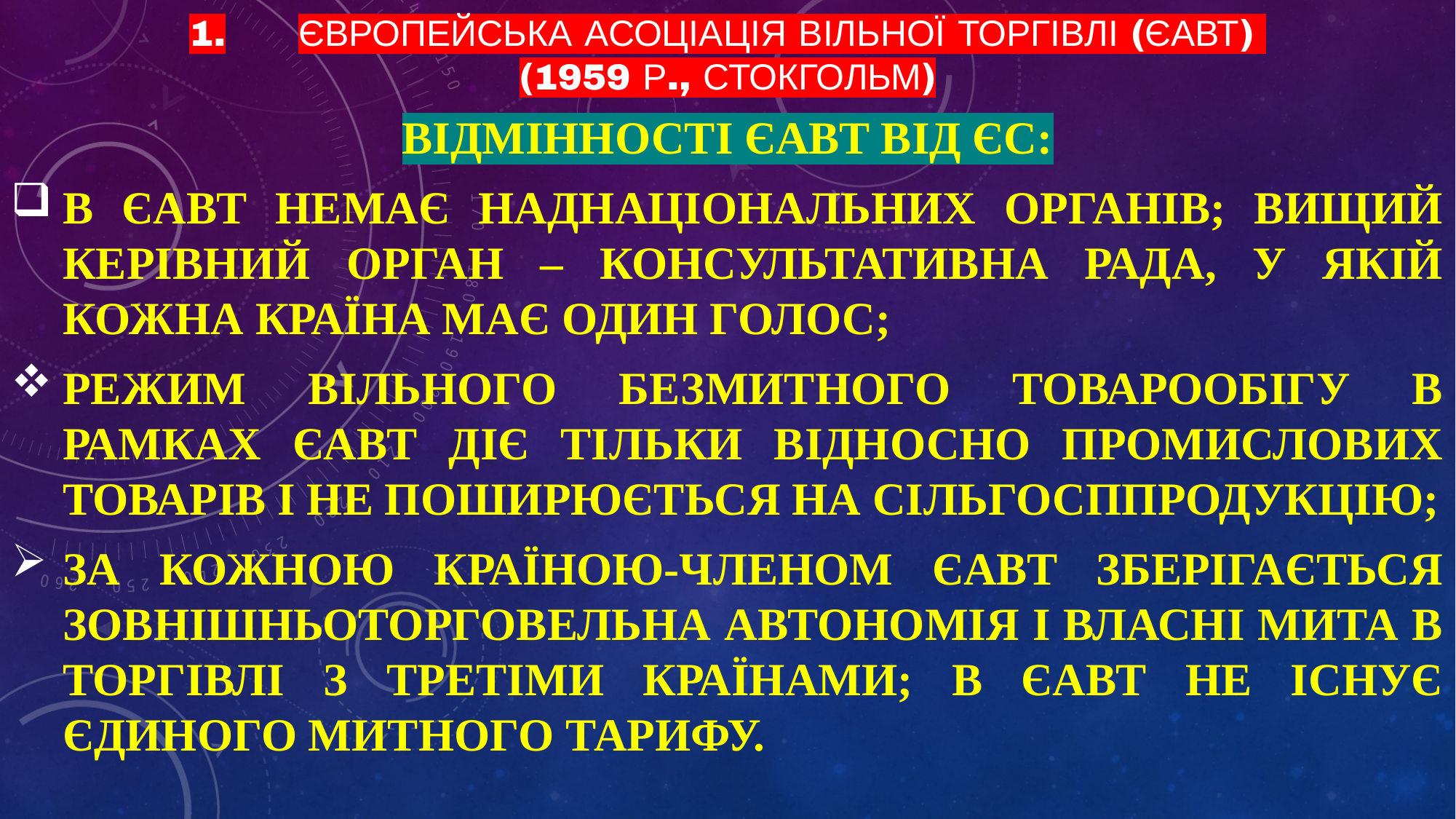

# 1.	Європейська асоціація вільної торгівлі (ЄАВТ) (1959 р., Стокгольм)
Відмінності ЄАВТ від ЄС:
в ЄАВТ немає наднаціональних органів; вищий керівний орган – консультативна Рада, у якій кожна країна має один голос;
режим вільного безмитного товарообігу в рамках ЄАВТ діє тільки відносно промислових товарів і не поширюється на сільгосппродукцію;
за кожною країною-членом ЄАВТ зберігається зовнішньоторговельна автономія і власні мита в торгівлі з третіми країнами; в ЄАВТ не існує єдиного митного тарифу.